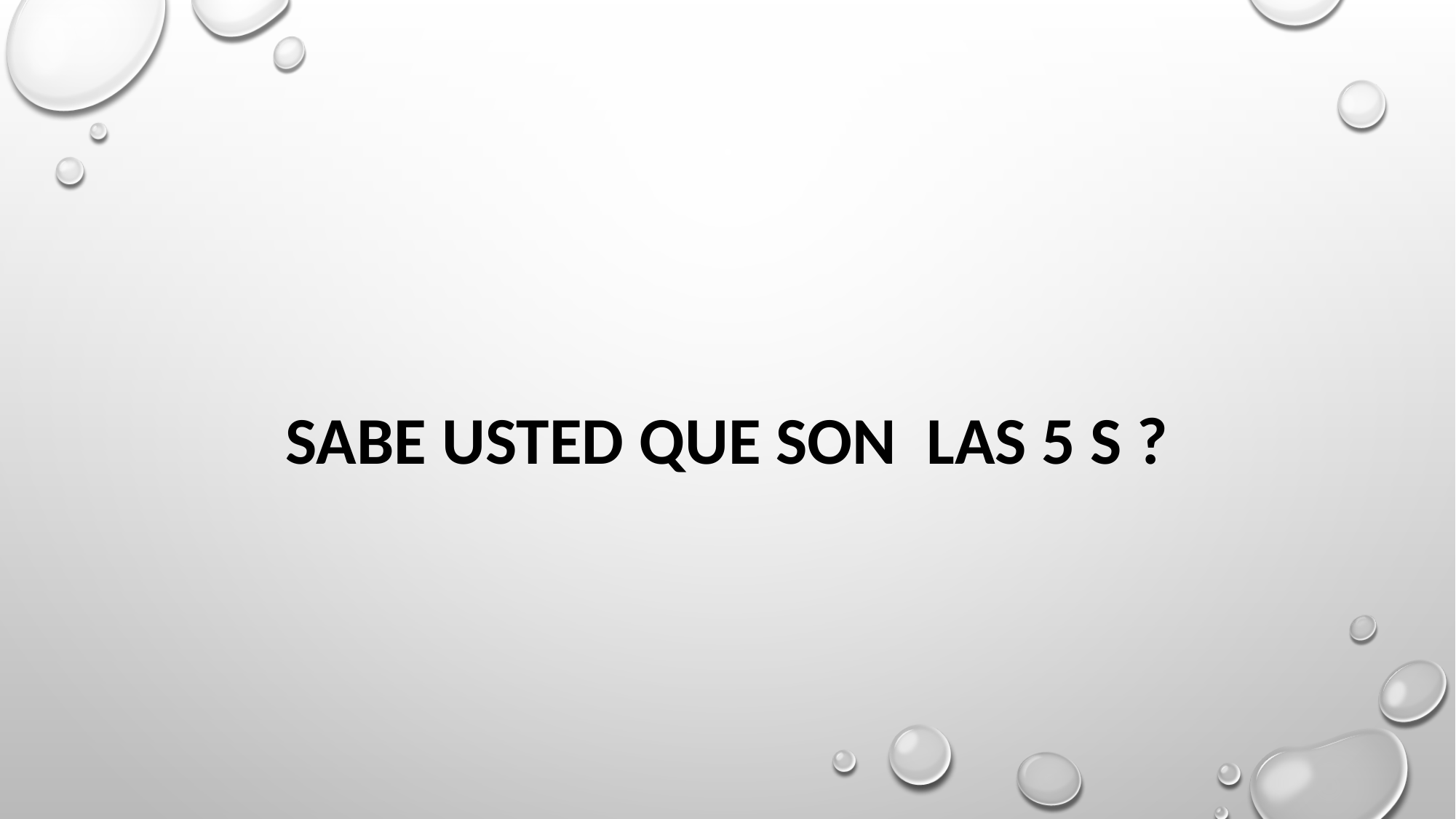

SABE USTED QUE SON  LAS 5 S ?